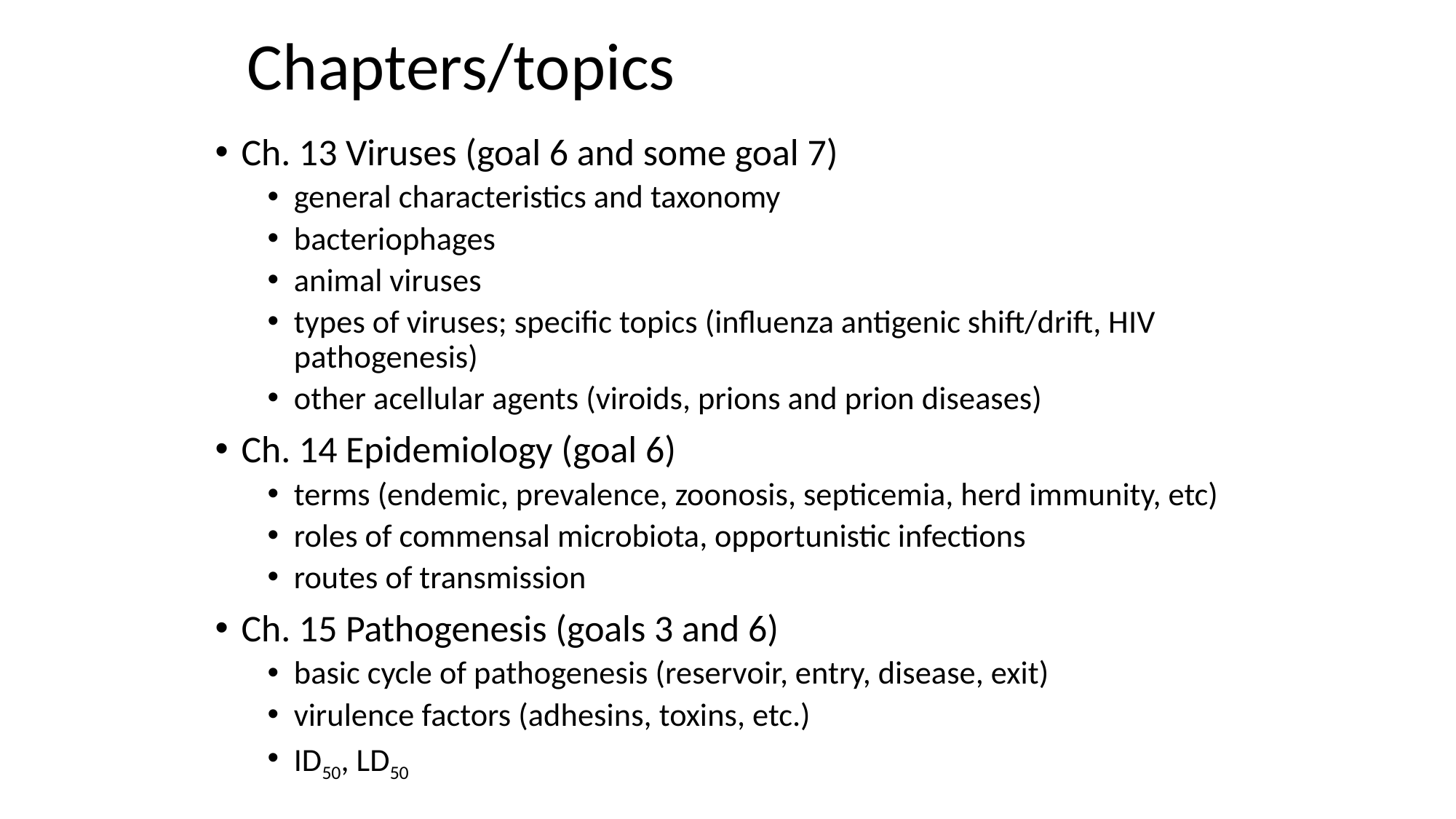

# Chapters/topics
Ch. 13 Viruses (goal 6 and some goal 7)
general characteristics and taxonomy
bacteriophages
animal viruses
types of viruses; specific topics (influenza antigenic shift/drift, HIV pathogenesis)
other acellular agents (viroids, prions and prion diseases)
Ch. 14 Epidemiology (goal 6)
terms (endemic, prevalence, zoonosis, septicemia, herd immunity, etc)
roles of commensal microbiota, opportunistic infections
routes of transmission
Ch. 15 Pathogenesis (goals 3 and 6)
basic cycle of pathogenesis (reservoir, entry, disease, exit)
virulence factors (adhesins, toxins, etc.)
ID50, LD50